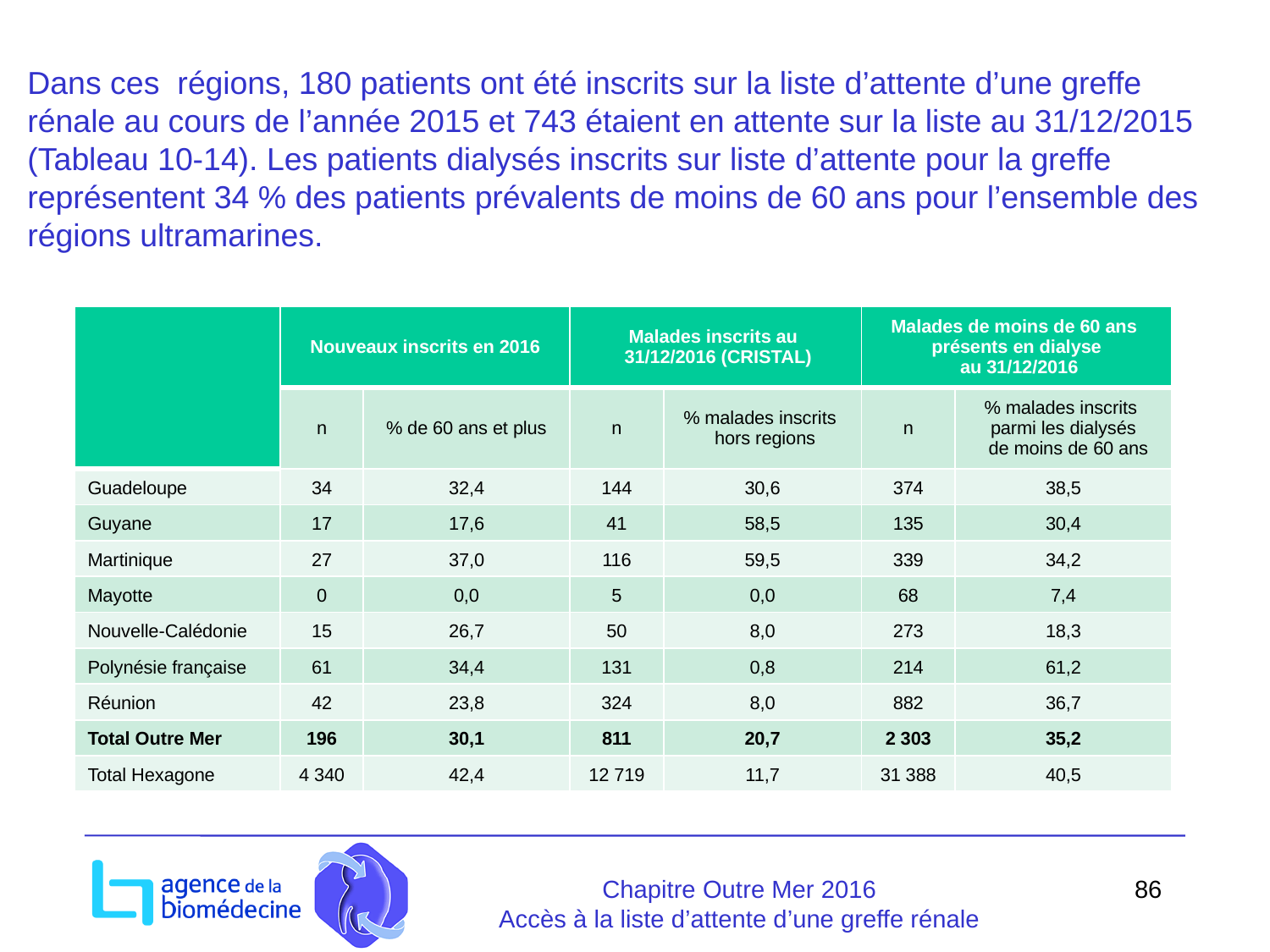

Dans ces  régions, 180 patients ont été inscrits sur la liste d’attente d’une greffe rénale au cours de l’année 2015 et 743 étaient en attente sur la liste au 31/12/2015 (Tableau 10‑14). Les patients dialysés inscrits sur liste d’attente pour la greffe représentent 34 % des patients prévalents de moins de 60 ans pour l’ensemble des régions ultramarines.
|  | Nouveaux inscrits en 2016 |  | Malades inscrits au 31/12/2016 (CRISTAL) |  | Malades de moins de 60 ans présents en dialyse au 31/12/2016 |  |
| --- | --- | --- | --- | --- | --- | --- |
|  | n | % de 60 ans et plus | n | % malades inscrits hors regions | n | % malades inscrits parmi les dialysés de moins de 60 ans |
| Guadeloupe | 34 | 32,4 | 144 | 30,6 | 374 | 38,5 |
| Guyane | 17 | 17,6 | 41 | 58,5 | 135 | 30,4 |
| Martinique | 27 | 37,0 | 116 | 59,5 | 339 | 34,2 |
| Mayotte | 0 | 0,0 | 5 | 0,0 | 68 | 7,4 |
| Nouvelle-Calédonie | 15 | 26,7 | 50 | 8,0 | 273 | 18,3 |
| Polynésie française | 61 | 34,4 | 131 | 0,8 | 214 | 61,2 |
| Réunion | 42 | 23,8 | 324 | 8,0 | 882 | 36,7 |
| Total Outre Mer | 196 | 30,1 | 811 | 20,7 | 2 303 | 35,2 |
| Total Hexagone | 4 340 | 42,4 | 12 719 | 11,7 | 31 388 | 40,5 |
Chapitre Outre Mer 2016
Accès à la liste d’attente d’une greffe rénale
86